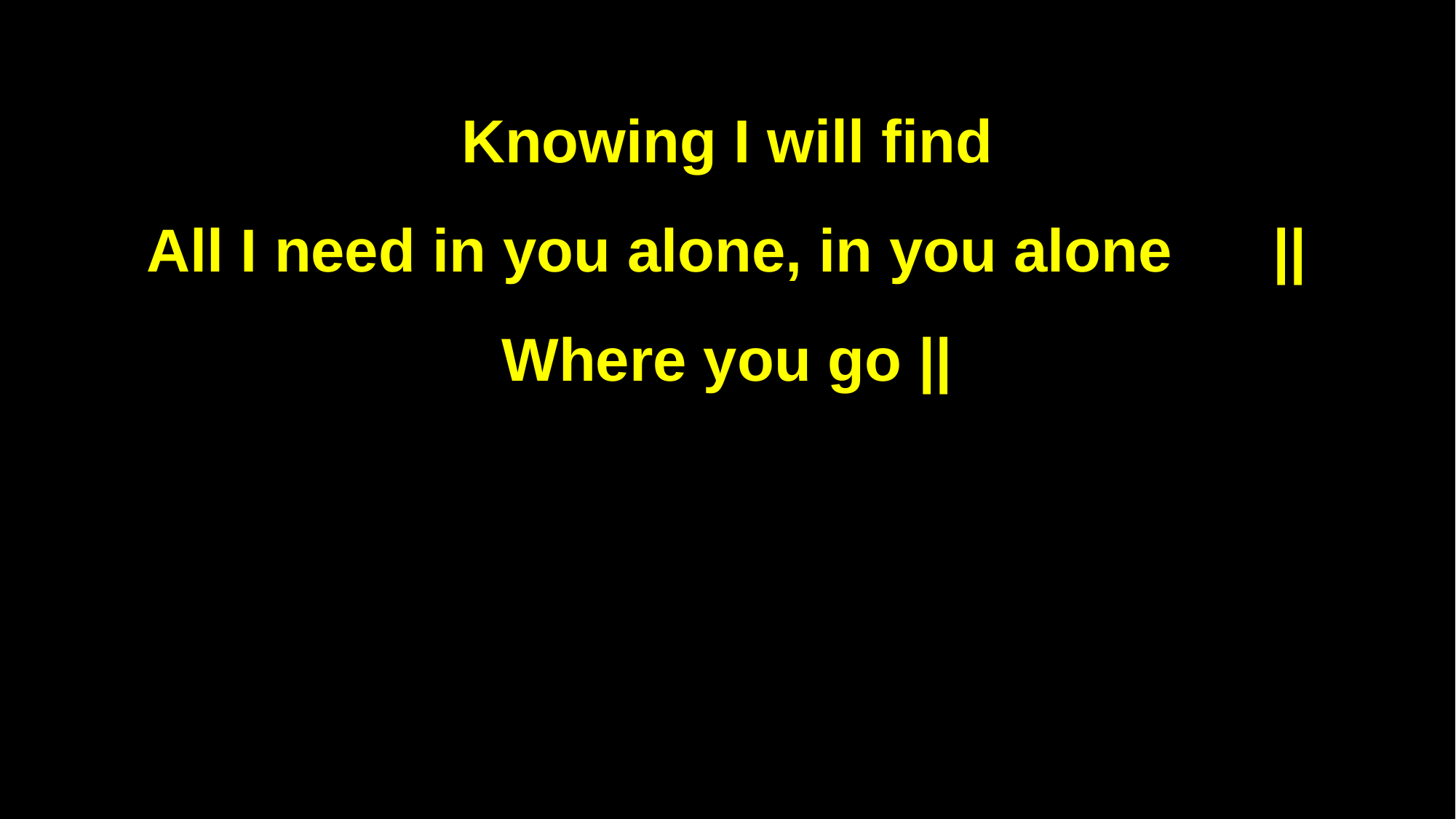

Knowing I will find
All I need in you alone, in you alone      || Where you go ||